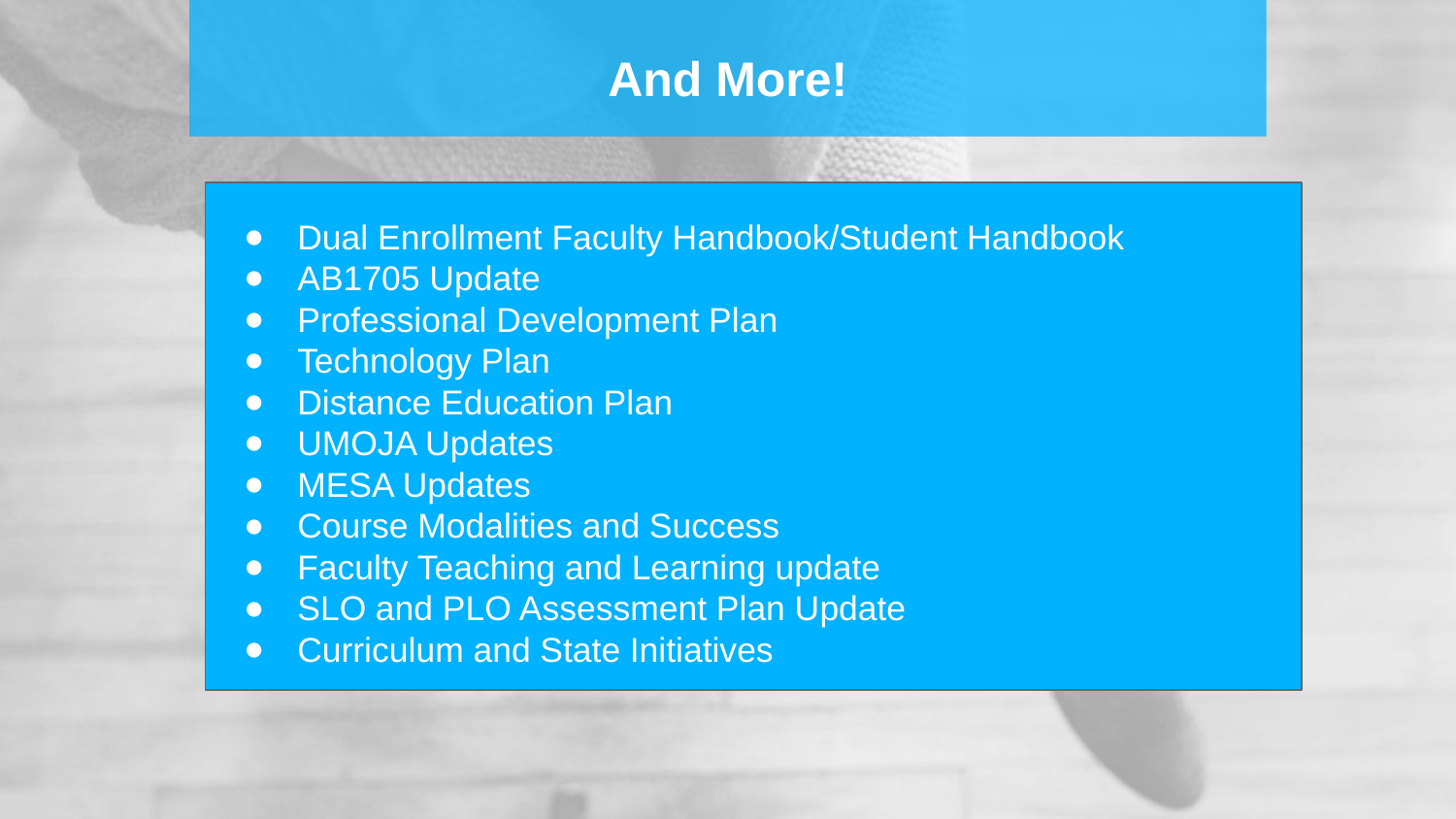

# And More!

Dual Enrollment Faculty Handbook/Student Handbook
AB1705 Update
Professional Development Plan
Technology Plan
Distance Education Plan
UMOJA Updates
MESA Updates
Course Modalities and Success
Faculty Teaching and Learning update
SLO and PLO Assessment Plan Update
Curriculum and State Initiatives